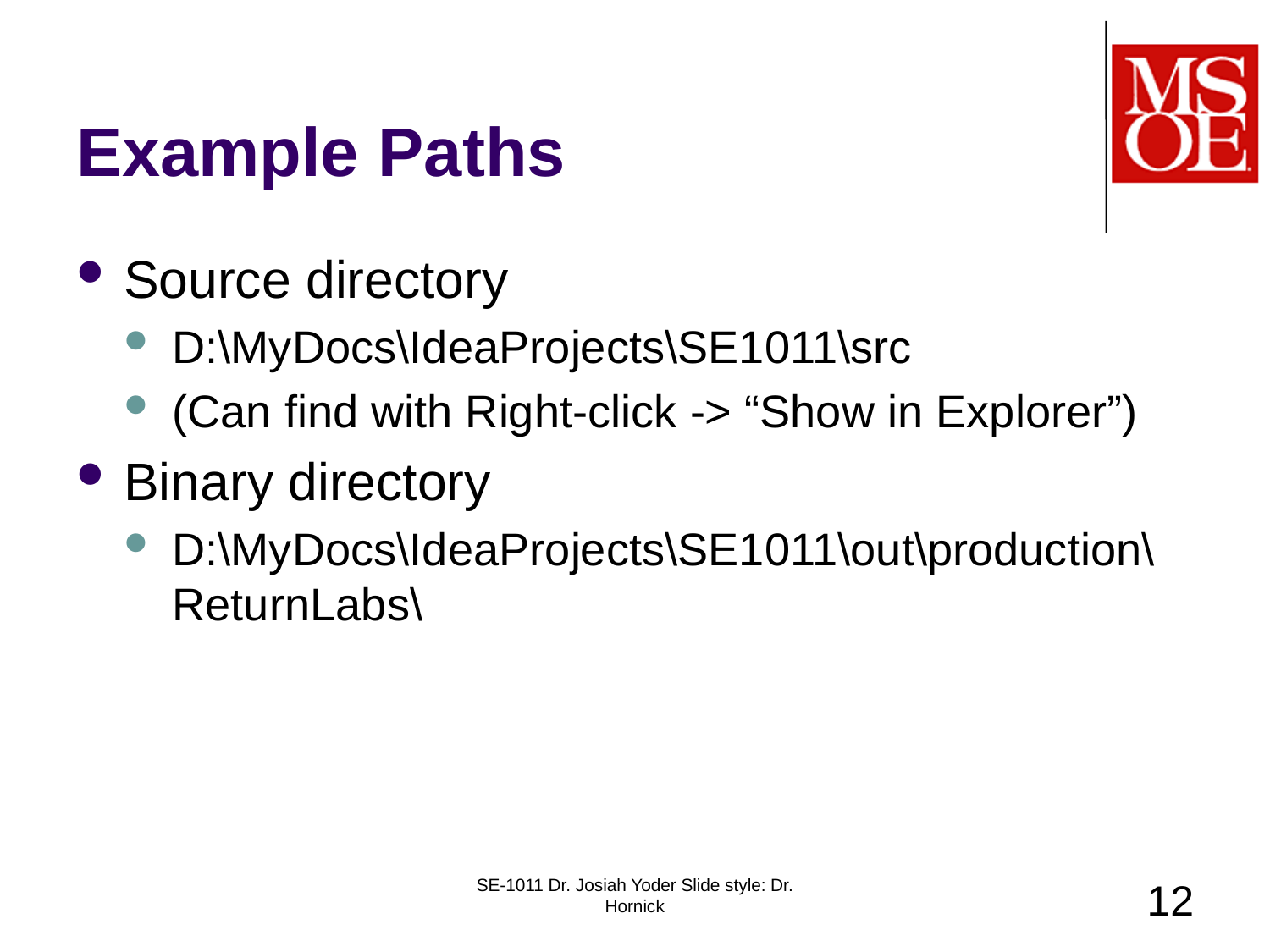

# Example Paths
Source directory
D:\MyDocs\IdeaProjects\SE1011\src
(Can find with Right-click -> “Show in Explorer”)
Binary directory
D:\MyDocs\IdeaProjects\SE1011\out\production\ReturnLabs\
SE-1011 Dr. Josiah Yoder Slide style: Dr. Hornick
12